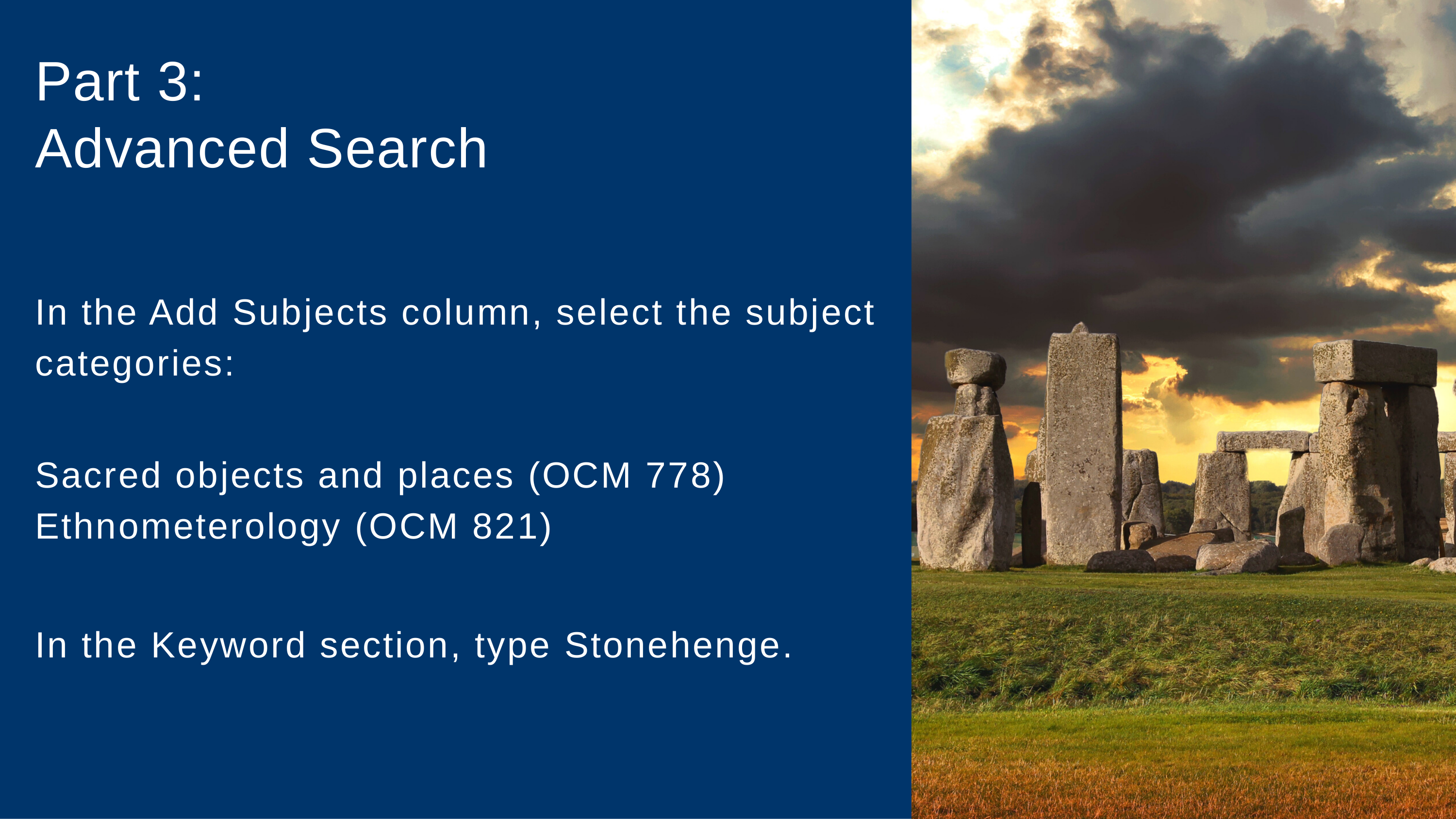

Part 3:
Advanced Search
In the Add Subjects column, select the subject categories:
Sacred objects and places (OCM 778)
Ethnometerology (OCM 821)
In the Keyword section, type Stonehenge.